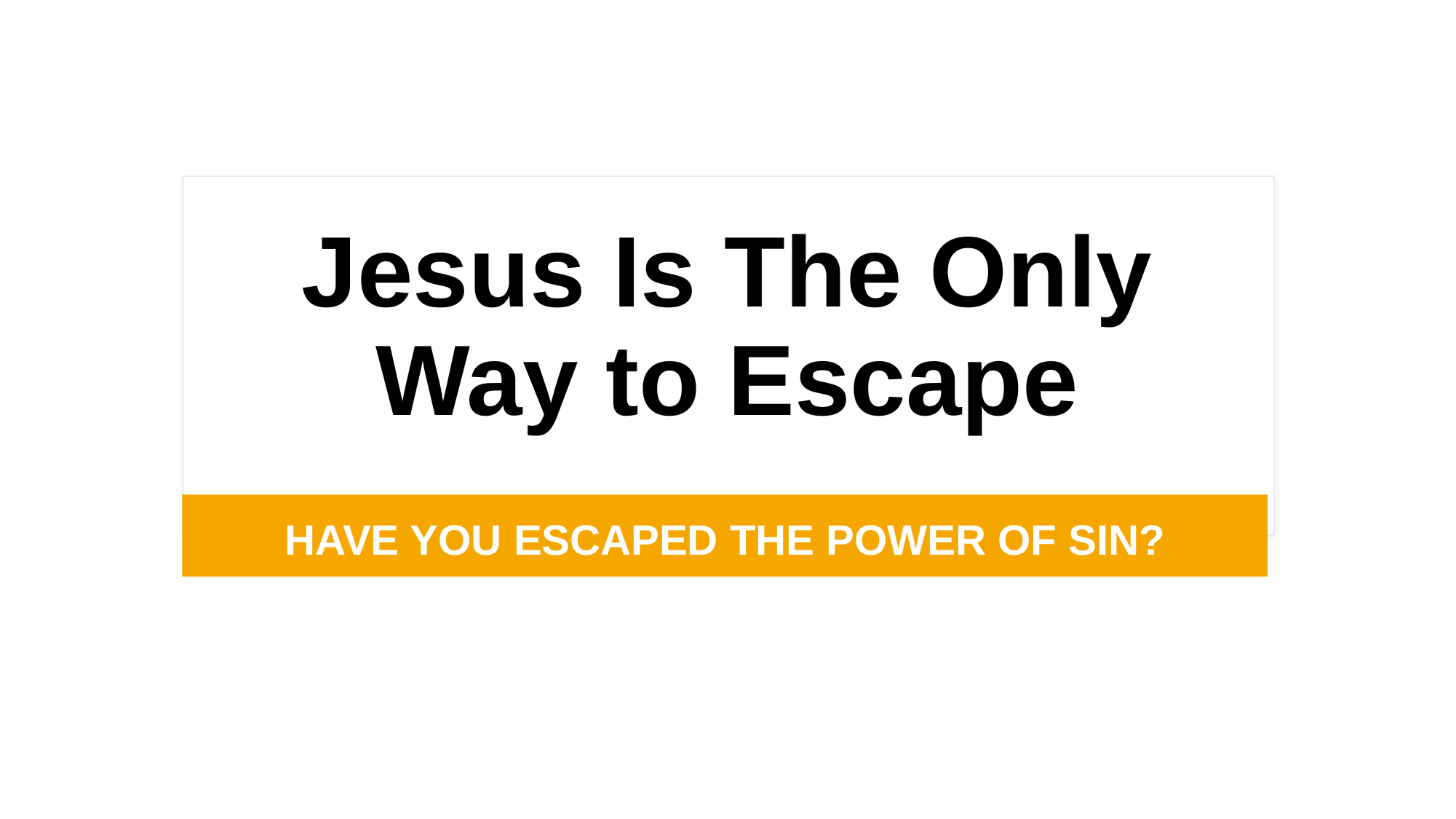

# Jesus Is The Only Way to Escape
HAVE YOU ESCAPED THE POWER OF SIN?